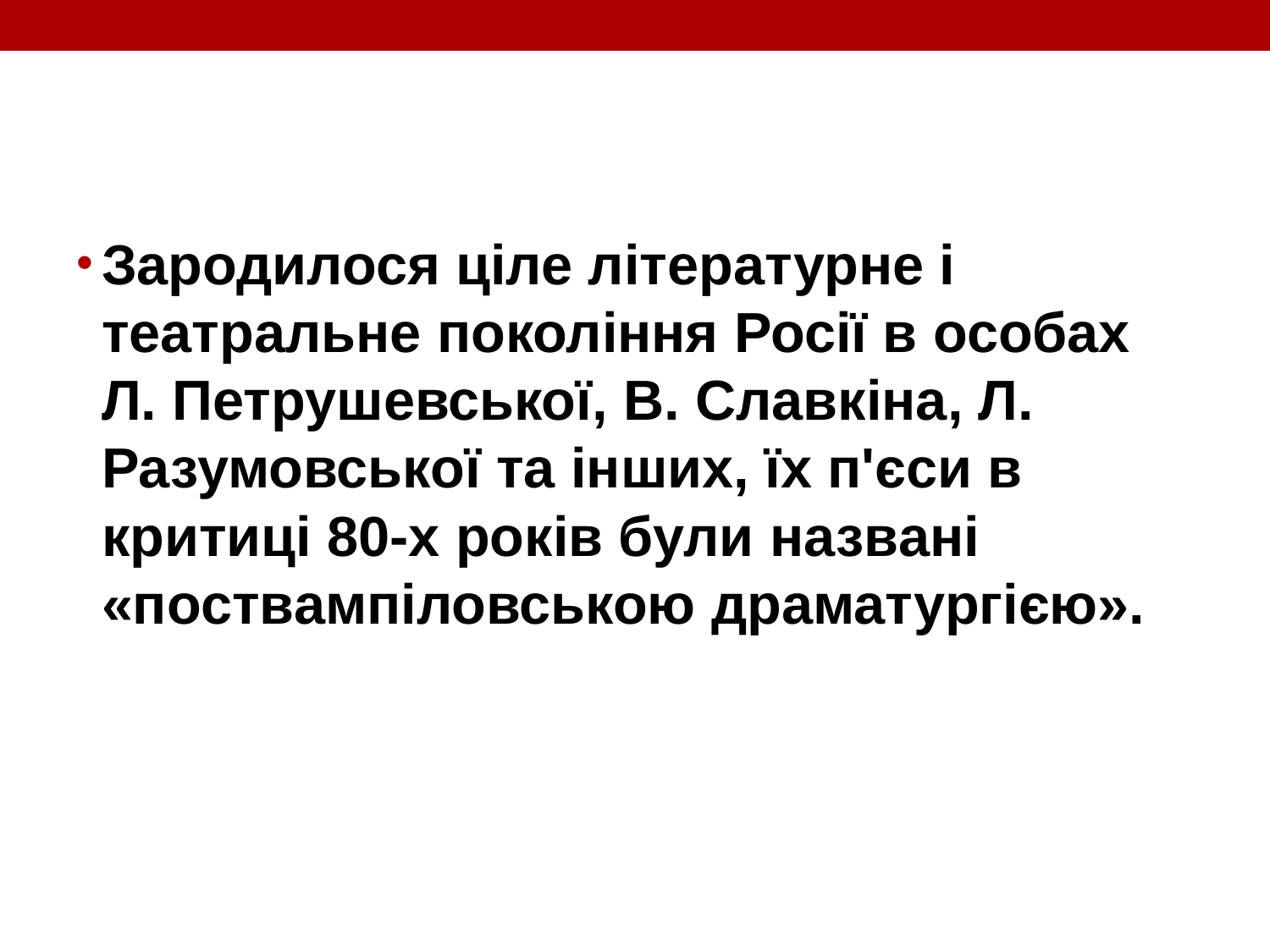

Зародилося ціле літературне і театральне покоління Росії в особах Л. Петрушевської, В. Славкіна, Л. Разумовської та інших, їх п'єси в критиці 80-х років були названі «поствампіловською драматургією».